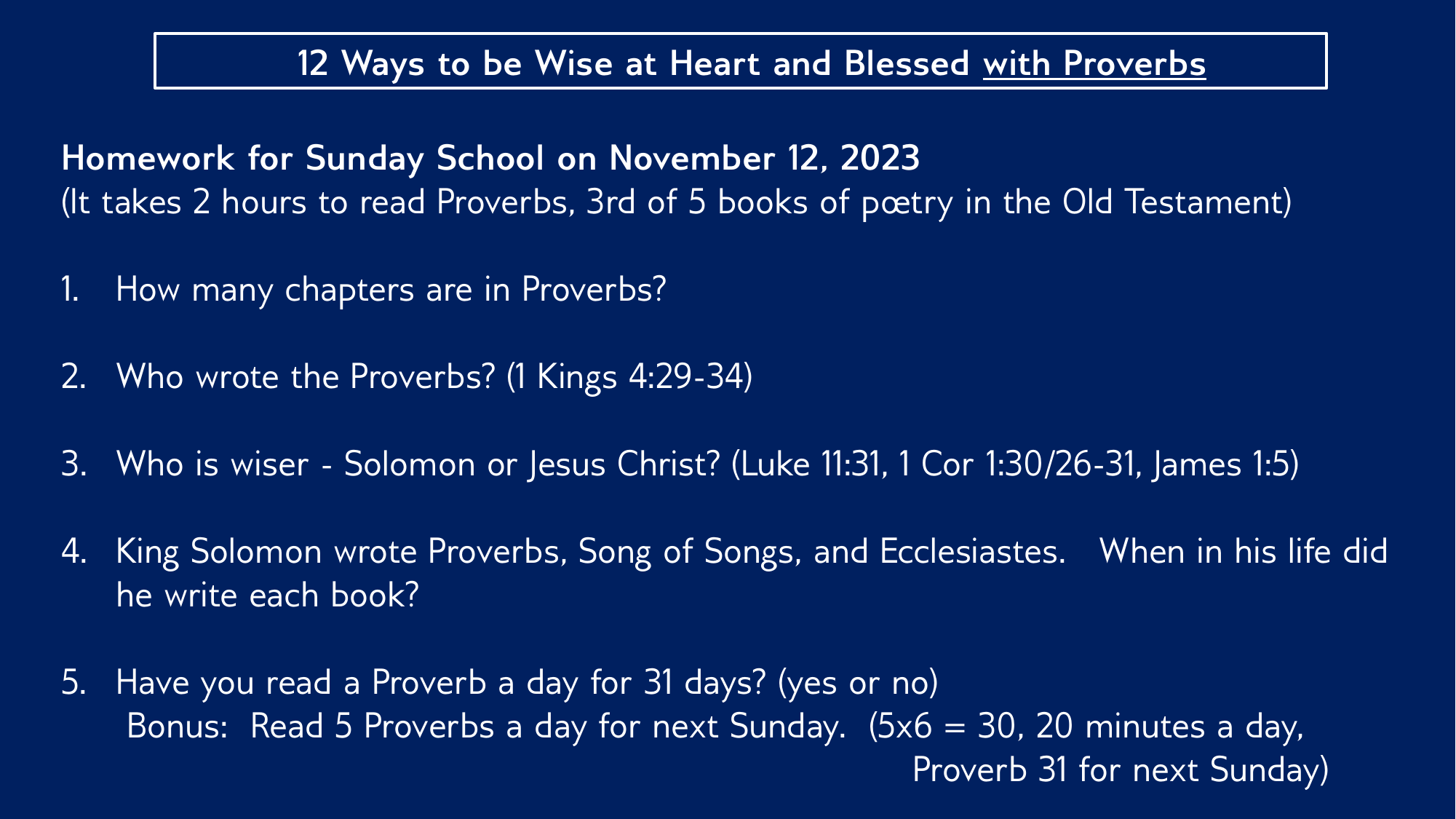

12 Ways to be Wise at Heart and Blessed with Proverbs
Homework for Sunday School on November 12, 2023
(It takes 2 hours to read Proverbs, 3rd of 5 books of poetry in the Old Testament)

How many chapters are in Proverbs?

Who wrote the Proverbs? (1 Kings 4:29-34)

Who is wiser - Solomon or Jesus Christ? (Luke 11:31, 1 Cor 1:30/26-31, James 1:5)

King Solomon wrote Proverbs, Song of Songs, and Ecclesiastes.   When in his life did he write each book?

Have you read a Proverb a day for 31 days? (yes or no)
      Bonus:  Read 5 Proverbs a day for next Sunday.  (5x6 = 30, 20 minutes a day,
                                                                              Proverb 31 for next Sunday)